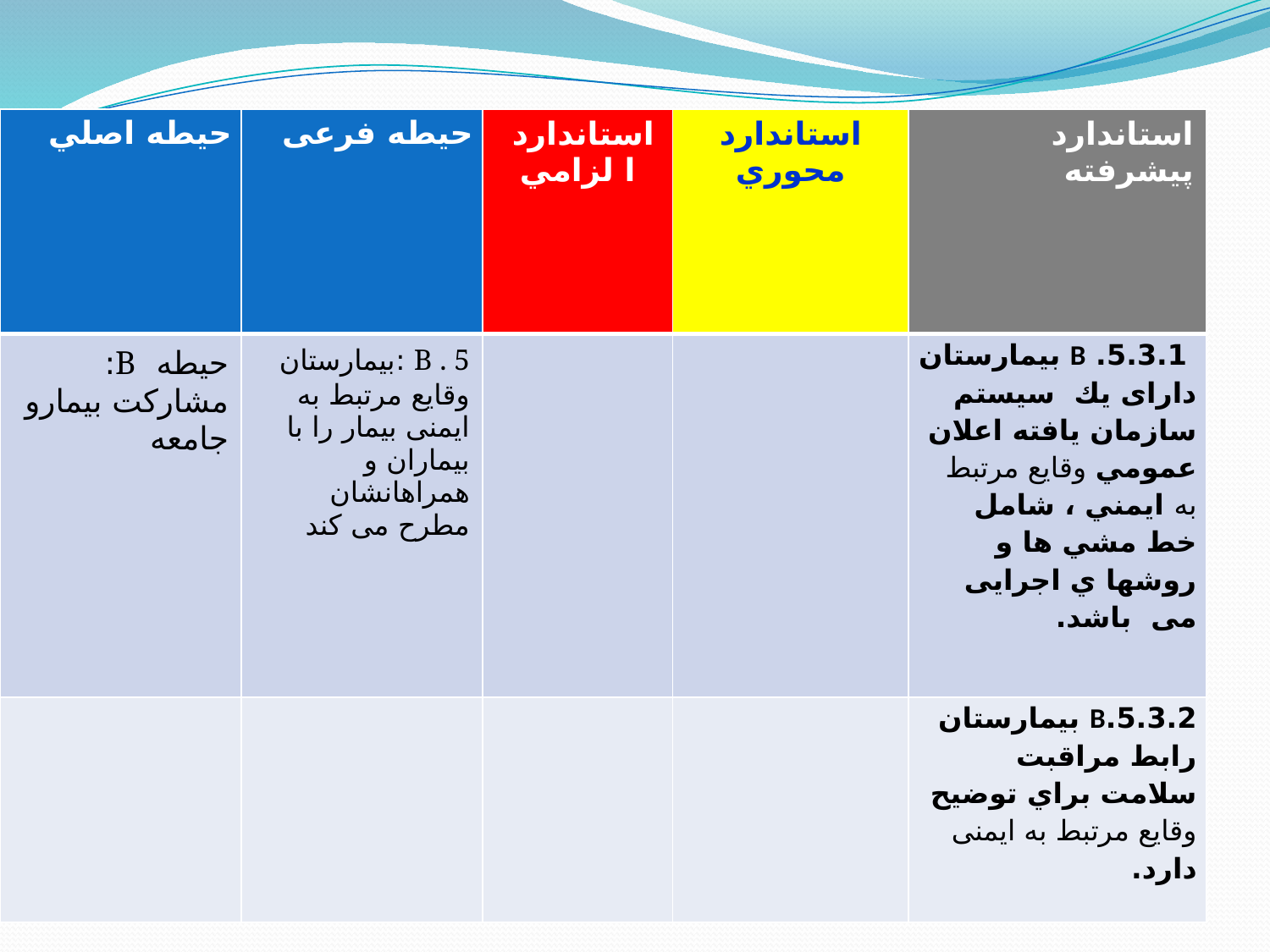

| حيطه اصلي | حیطه فرعی | استاندارد ا لزامي | استاندارد محوري | استاندارد پيشرفته |
| --- | --- | --- | --- | --- |
| حيطه B: مشارکت بیمارو جامعه | B . 5 :بيمارستان وقایع مرتبط به ایمنی بیمار را با بیماران و همراهانشان مطرح می کند |  |  | 5.3.1. B بيمارستان دارای يك سیستم سازمان یافته اعلان عمومي وقایع مرتبط به ايمني ، شامل خط مشي ها و روشها ي اجرایی می باشد. |
|  |  |  |  | 5.3.2.B بيمارستان رابط مراقبت سلامت براي توضيح وقایع مرتبط به ایمنی دارد. |